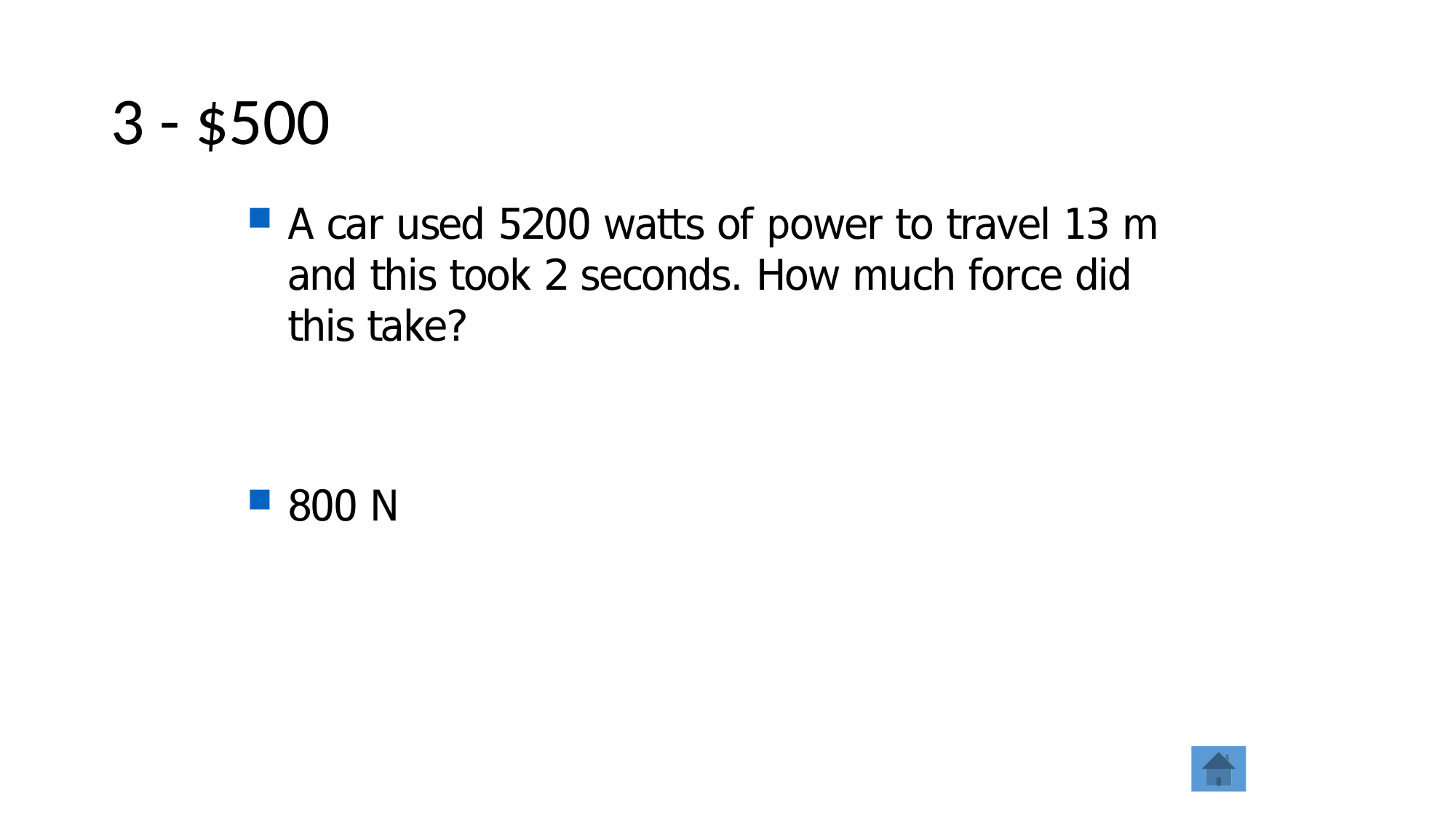

# 3 - $500
A car used 5200 watts of power to travel 13 m and this took 2 seconds. How much force did this take?
800 N